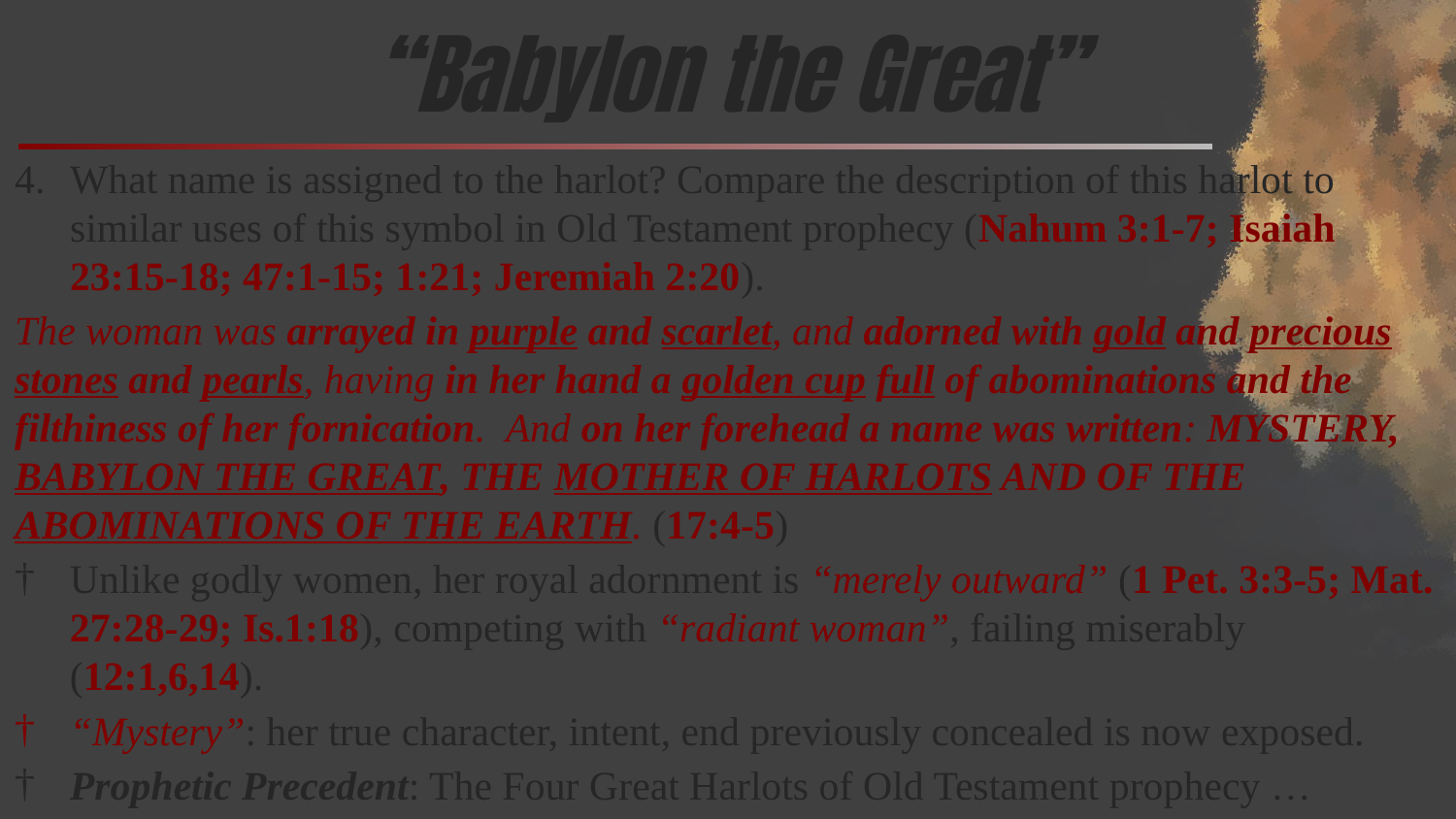

# “Babylon the Great”
What name is assigned to the harlot? Compare the description of this harlot to similar uses of this symbol in Old Testament prophecy (Nahum 3:1-7; Isaiah 23:15-18; 47:1-15; 1:21; Jeremiah 2:20).
The woman was arrayed in purple and scarlet, and adorned with gold and precious stones and pearls, having in her hand a golden cup full of abominations and the filthiness of her fornication.  And on her forehead a name was written: MYSTERY, BABYLON THE GREAT, THE MOTHER OF HARLOTS AND OF THE ABOMINATIONS OF THE EARTH. (17:4-5)
Unlike godly women, her royal adornment is “merely outward” (1 Pet. 3:3-5; Mat. 27:28-29; Is.1:18), competing with “radiant woman”, failing miserably (12:1,6,14).
“Mystery”: her true character, intent, end previously concealed is now exposed.
Prophetic Precedent: The Four Great Harlots of Old Testament prophecy …
But, this one is the worst of the worst …